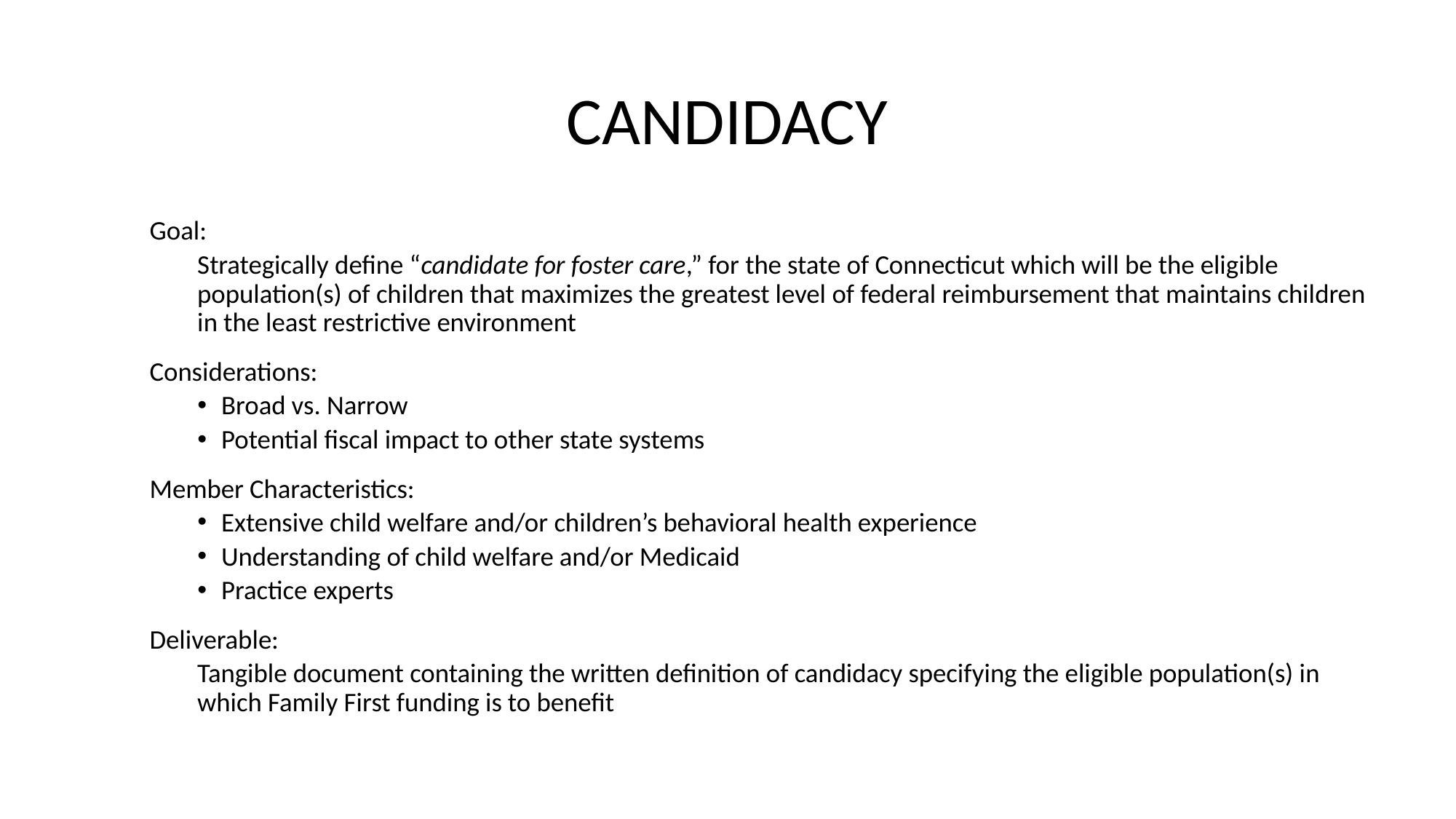

# Candidacy
Goal:
Strategically define “candidate for foster care,” for the state of Connecticut which will be the eligible population(s) of children that maximizes the greatest level of federal reimbursement that maintains children in the least restrictive environment
Considerations:
Broad vs. Narrow
Potential fiscal impact to other state systems
Member Characteristics:
Extensive child welfare and/or children’s behavioral health experience
Understanding of child welfare and/or Medicaid
Practice experts
Deliverable:
Tangible document containing the written definition of candidacy specifying the eligible population(s) in which Family First funding is to benefit